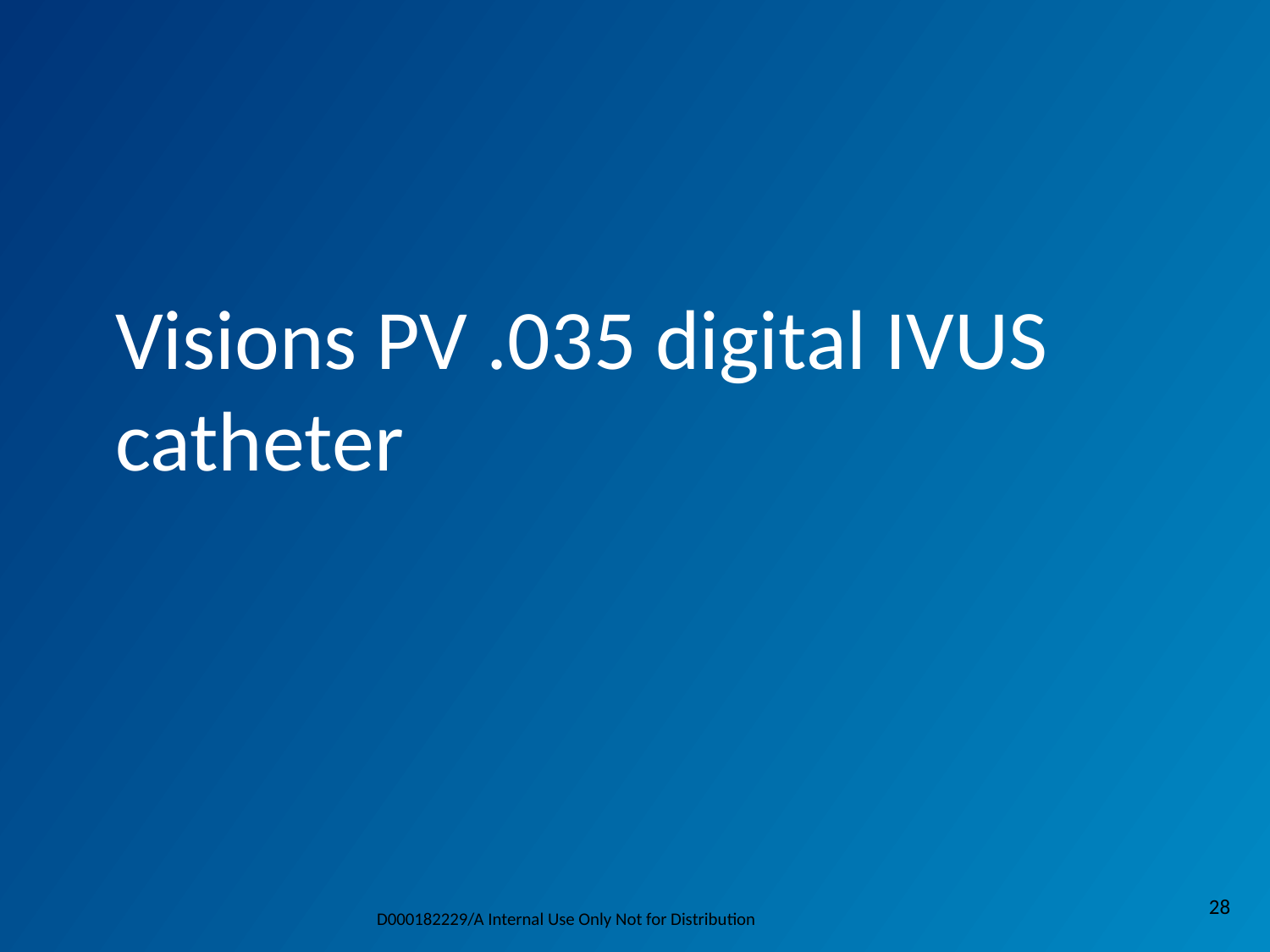

Visions PV .035 digital IVUS catheter

28
D000182229/A Internal Use Only Not for Distribution